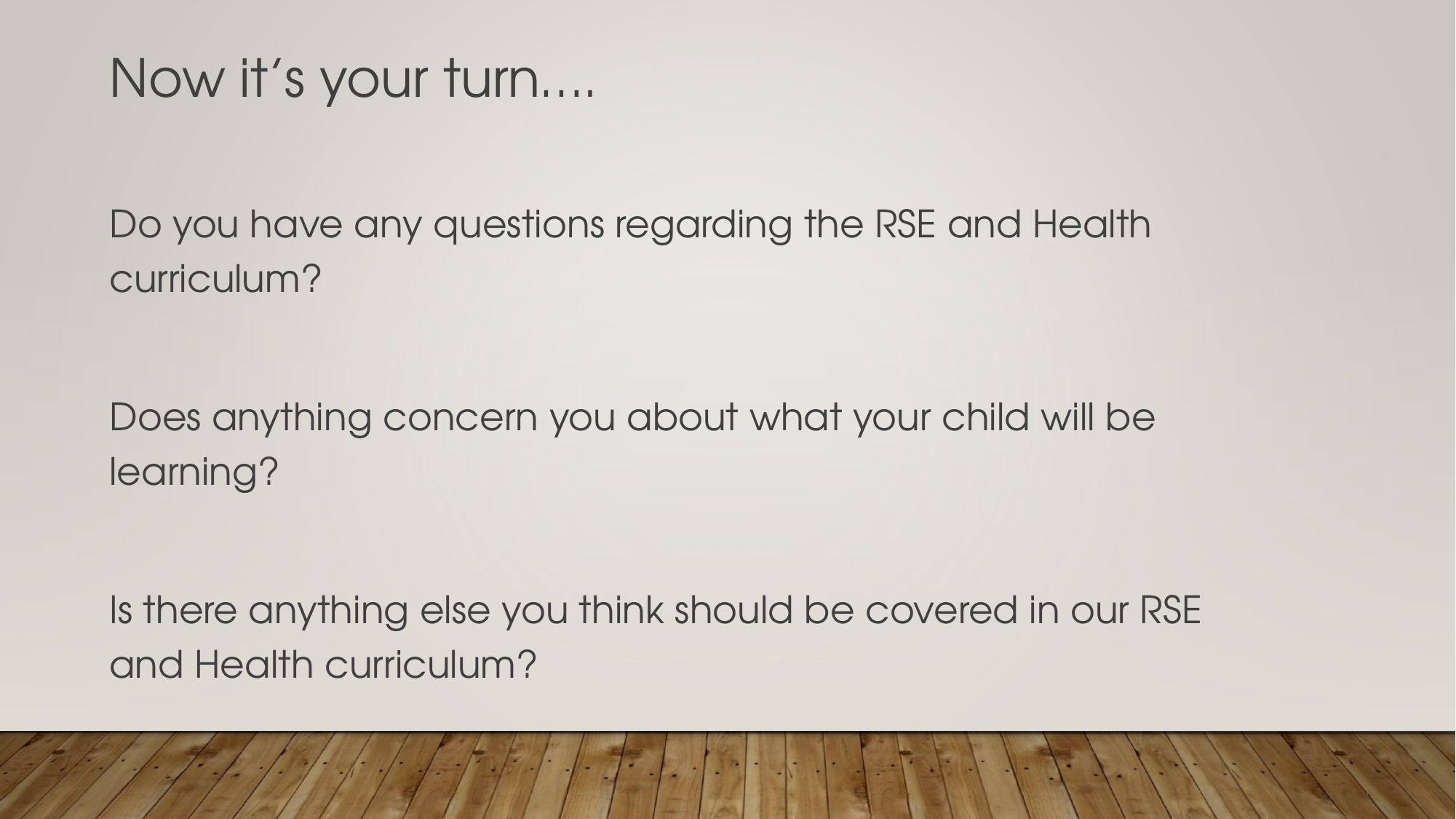

Now it’s your turn….

Do you have any questions regarding the RSE and Health curriculum?

Does anything concern you about what your child will be learning?

Is there anything else you think should be covered in our RSE and Health curriculum?